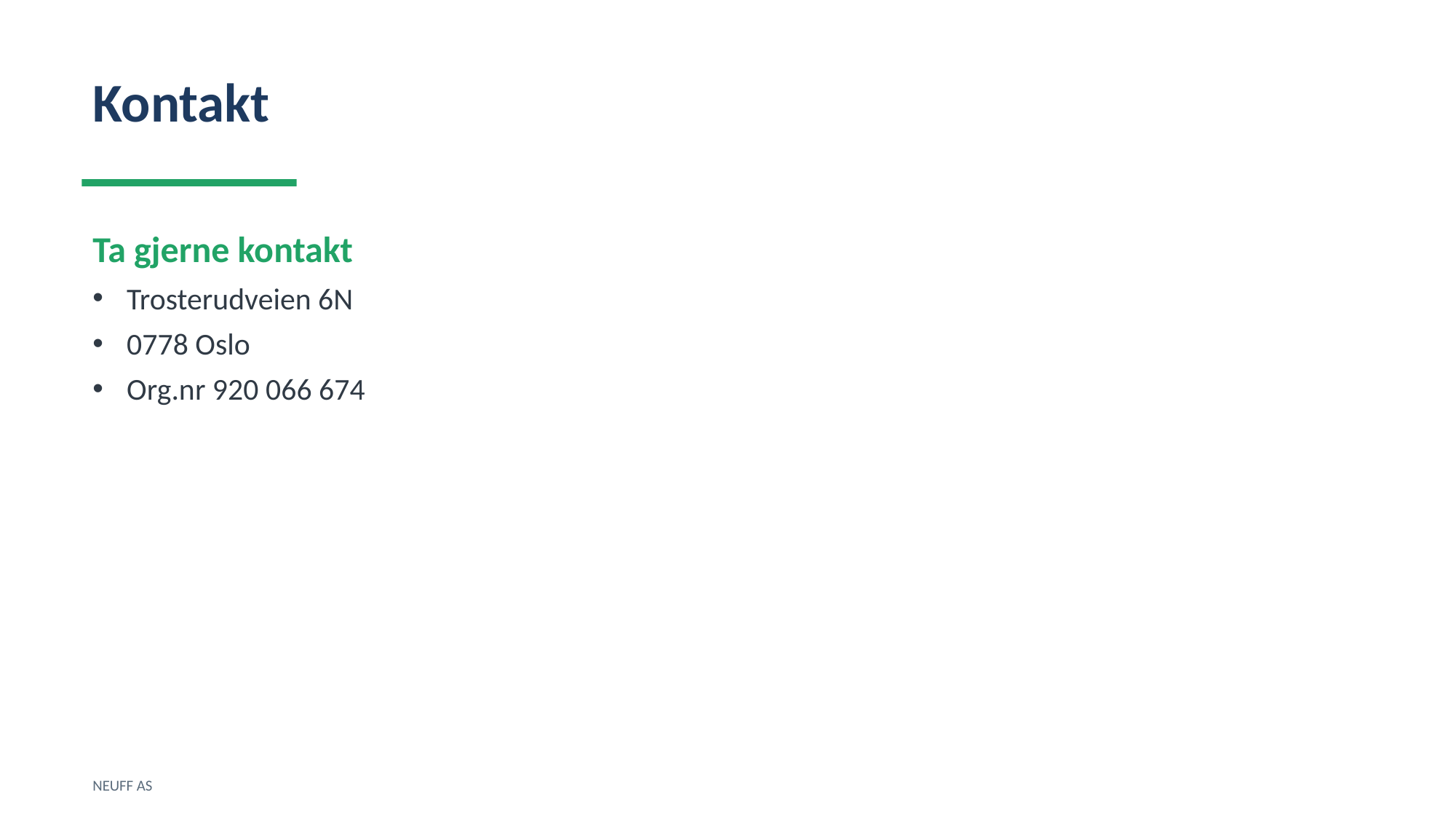

Kontakt

Ta gjerne kontakt
Trosterudveien 6N
0778 Oslo
Org.nr 920 066 674
NEUFF AS